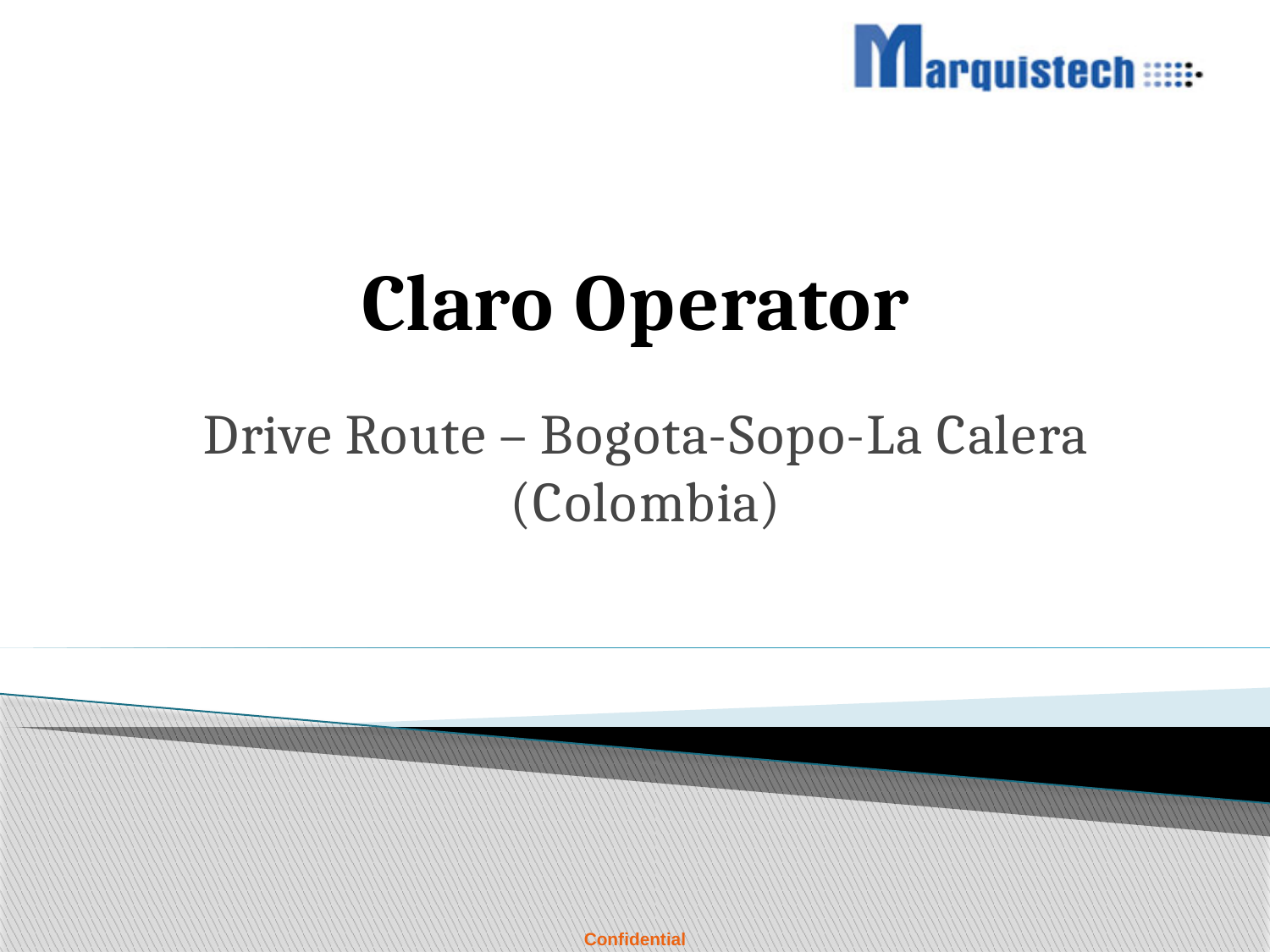

# Claro Operator
Drive Route – Bogota-Sopo-La Calera (Colombia)